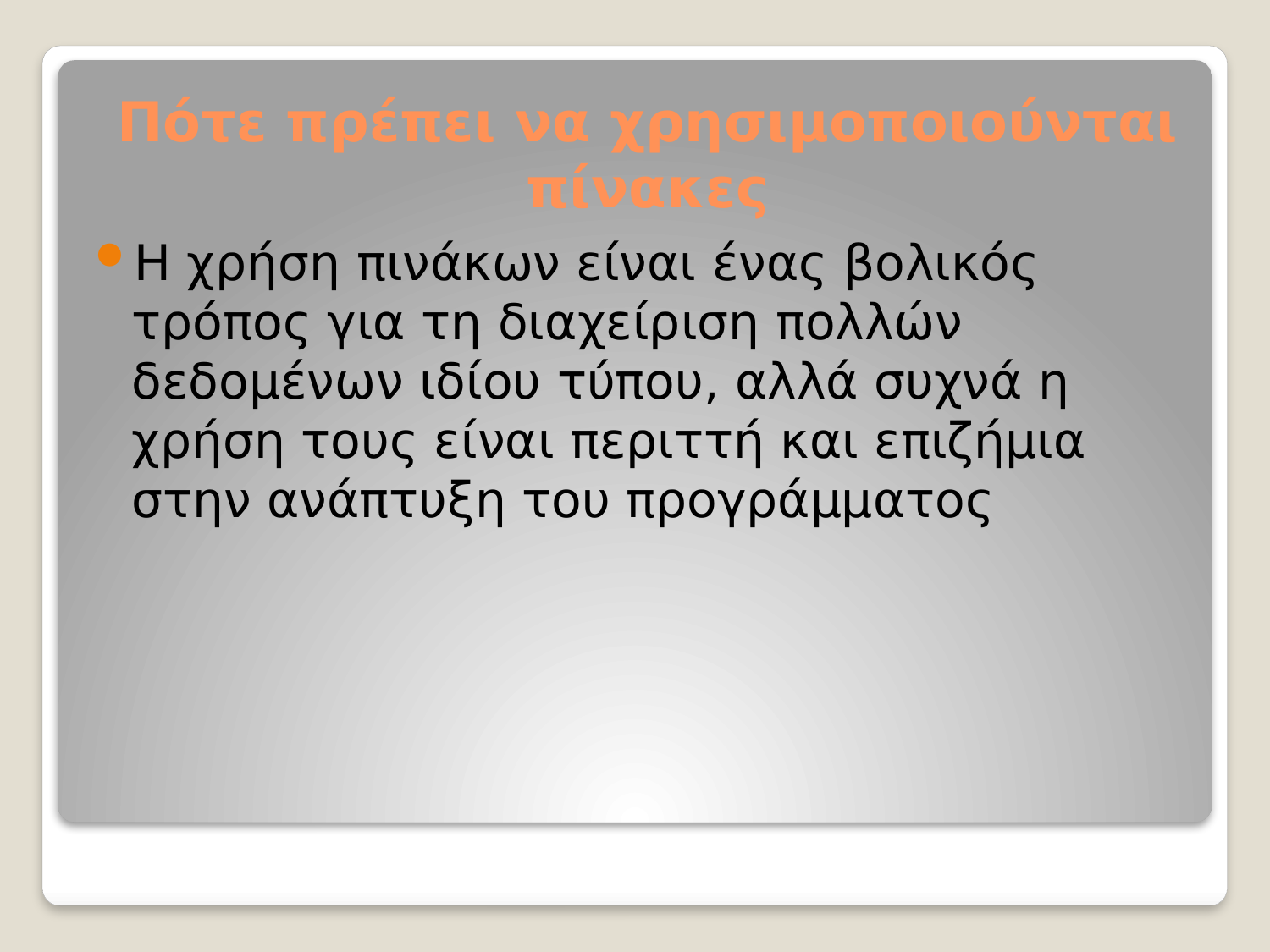

# Πότε πρέπει να χρησιμοποιούνται πίνακες
Η χρήση πινάκων είναι ένας βολικός τρόπος για τη διαχείριση πολλών δεδομένων ιδίου τύπου, αλλά συχνά η χρήση τους είναι περιττή και επιζήμια στην ανάπτυξη του προγράμματος